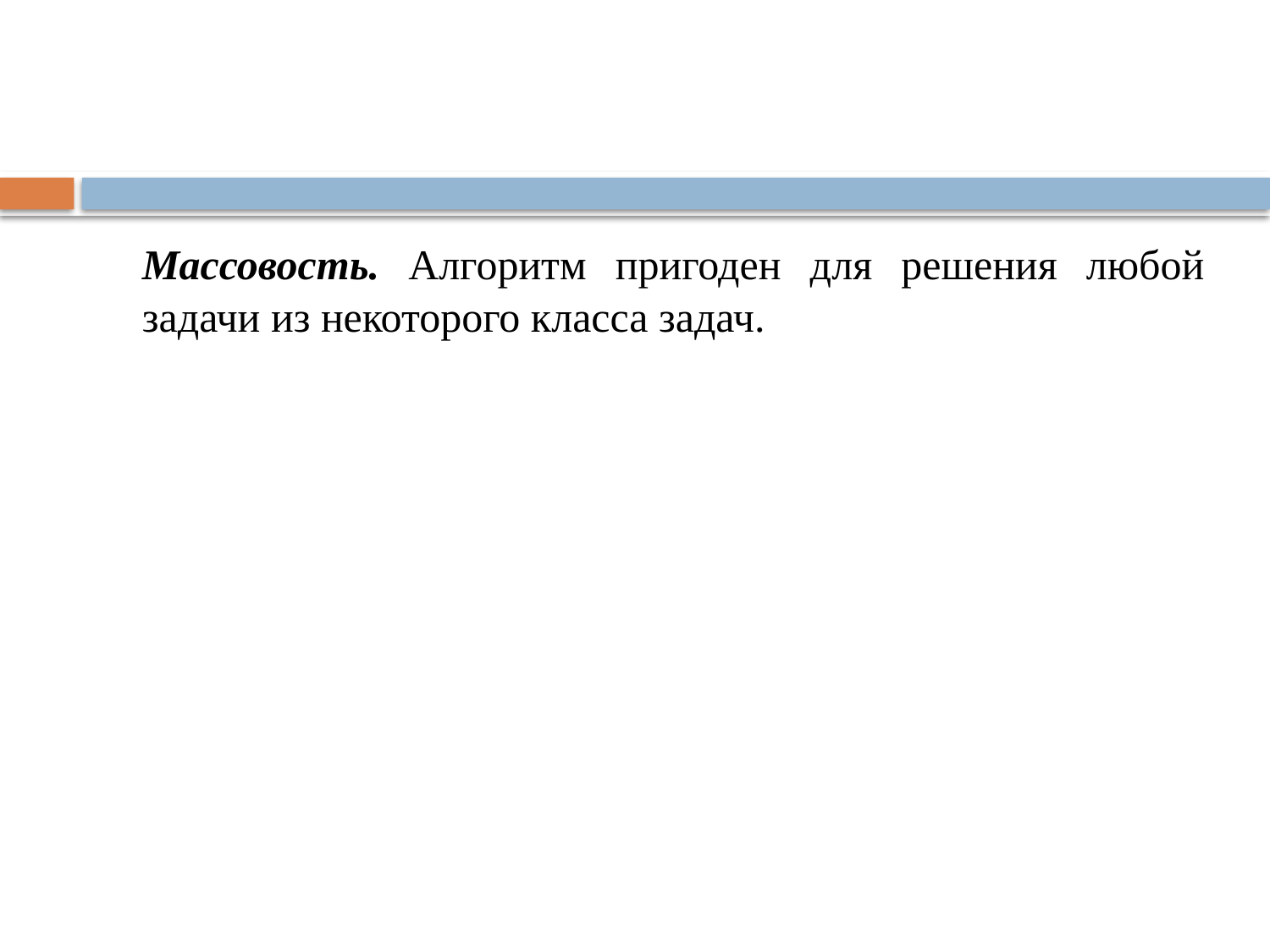

Массовость. Алгоритм пригоден для решения любой задачи из некоторого класса задач.